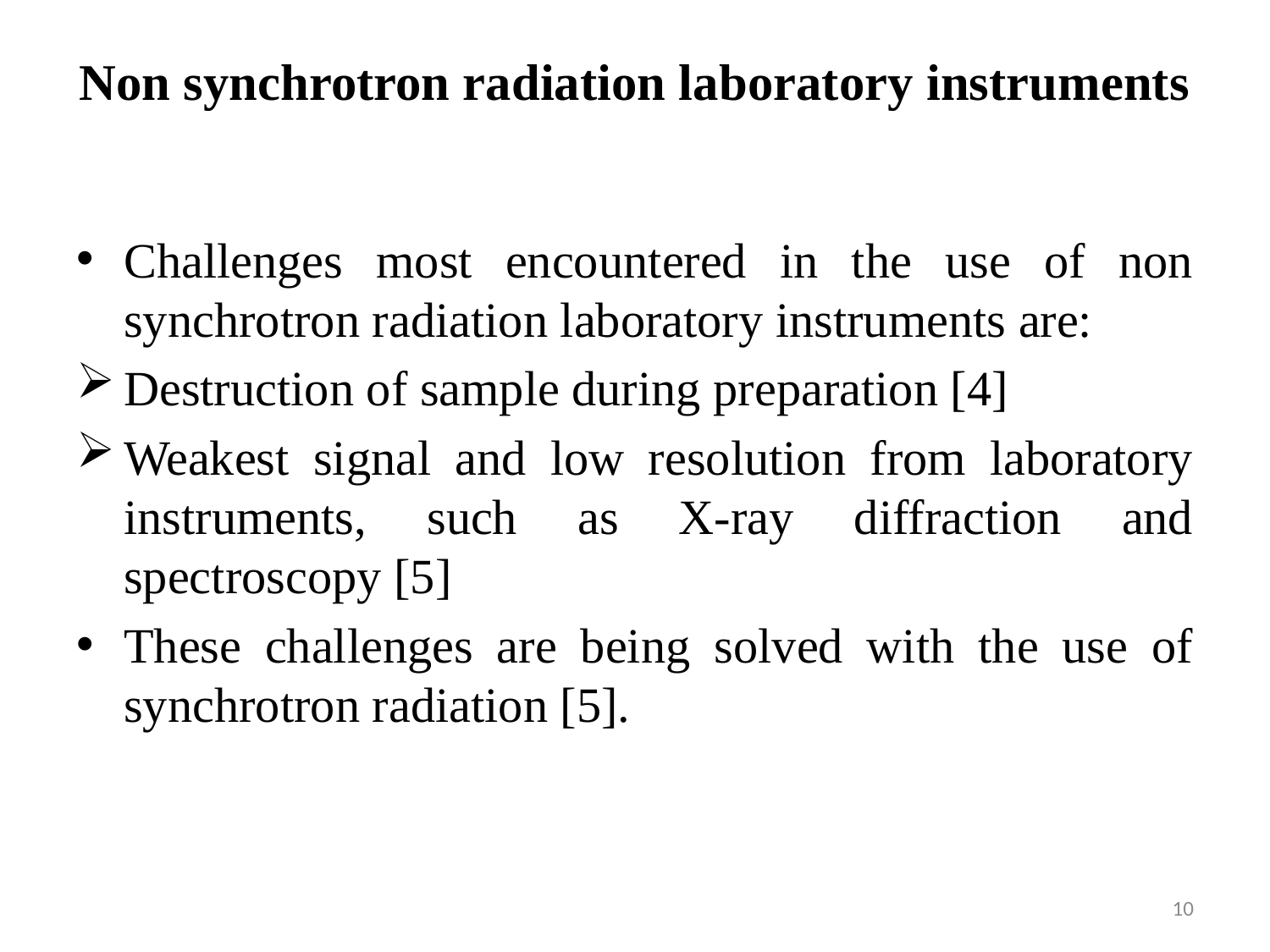

# Non synchrotron radiation laboratory instruments
Challenges most encountered in the use of non synchrotron radiation laboratory instruments are:
Destruction of sample during preparation [4]
Weakest signal and low resolution from laboratory instruments, such as X-ray diffraction and spectroscopy [5]
These challenges are being solved with the use of synchrotron radiation [5].

10